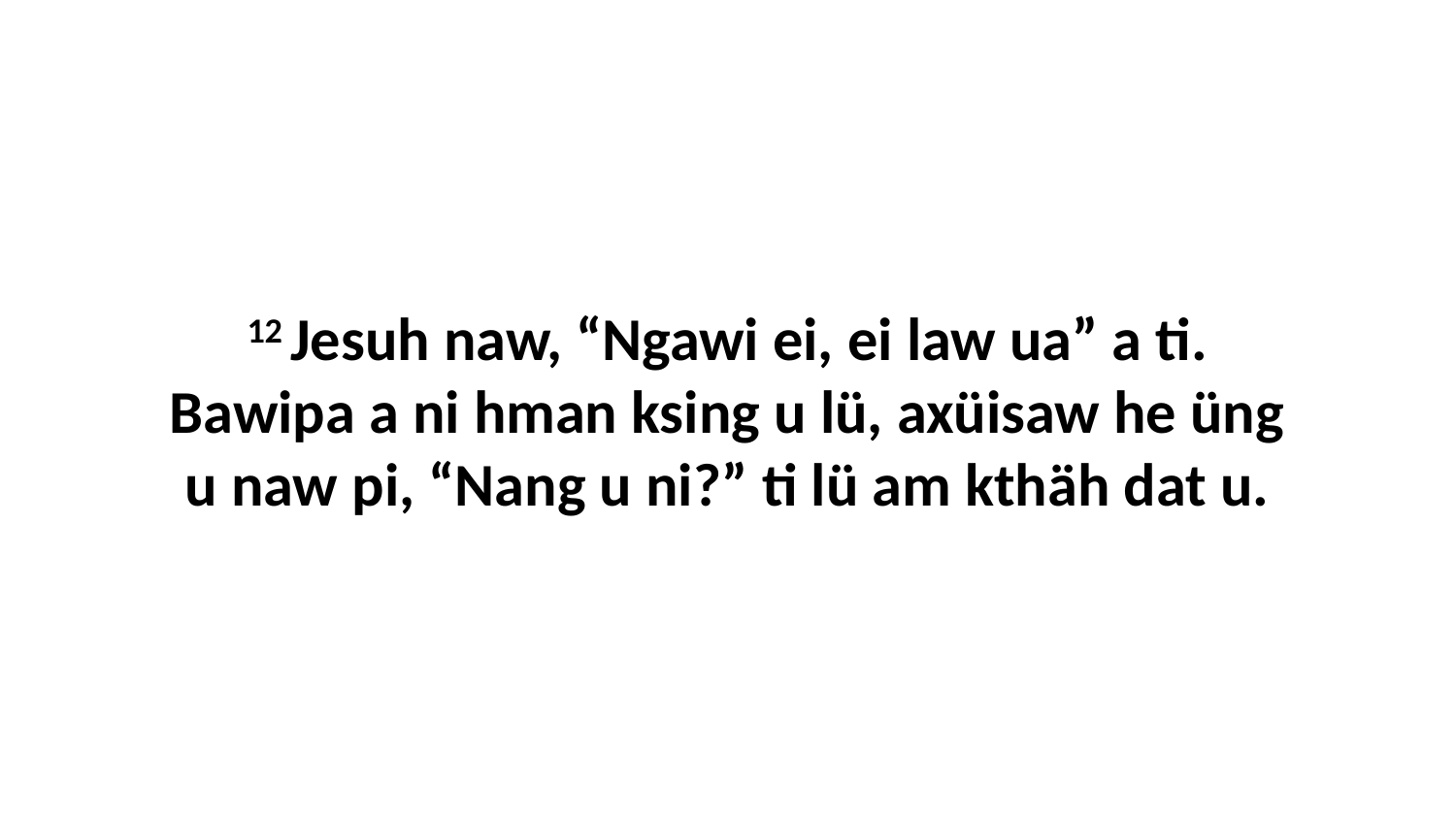

12 Jesuh naw, “Ngawi ei, ei law ua” a ti. Bawipa a ni hman ksing u lü, axüisaw he üng u naw pi, “Nang u ni?” ti lü am kthäh dat u.